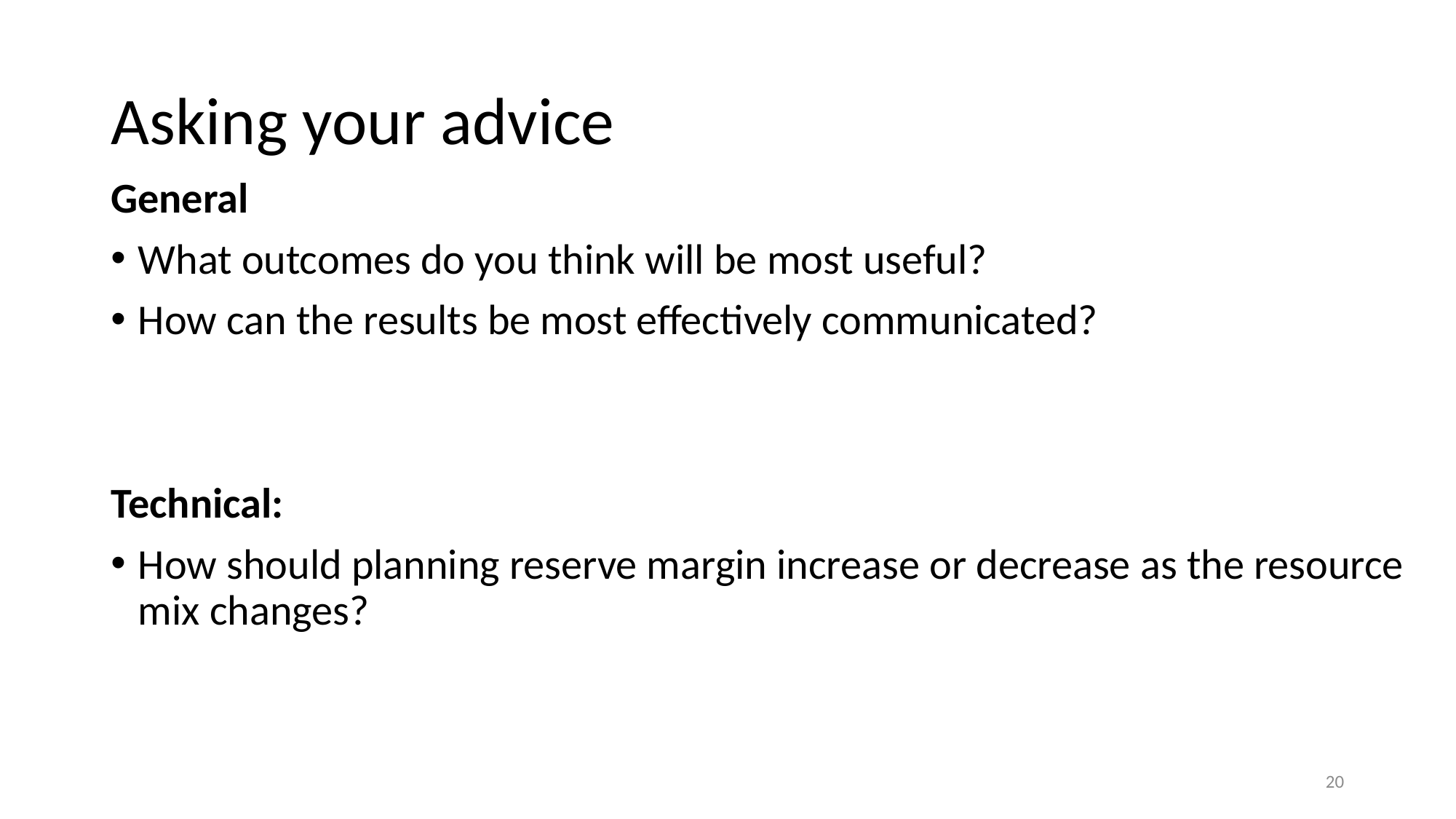

# Asking your advice
General
What outcomes do you think will be most useful?
How can the results be most effectively communicated?

Technical:
How should planning reserve margin increase or decrease as the resource mix changes?

20